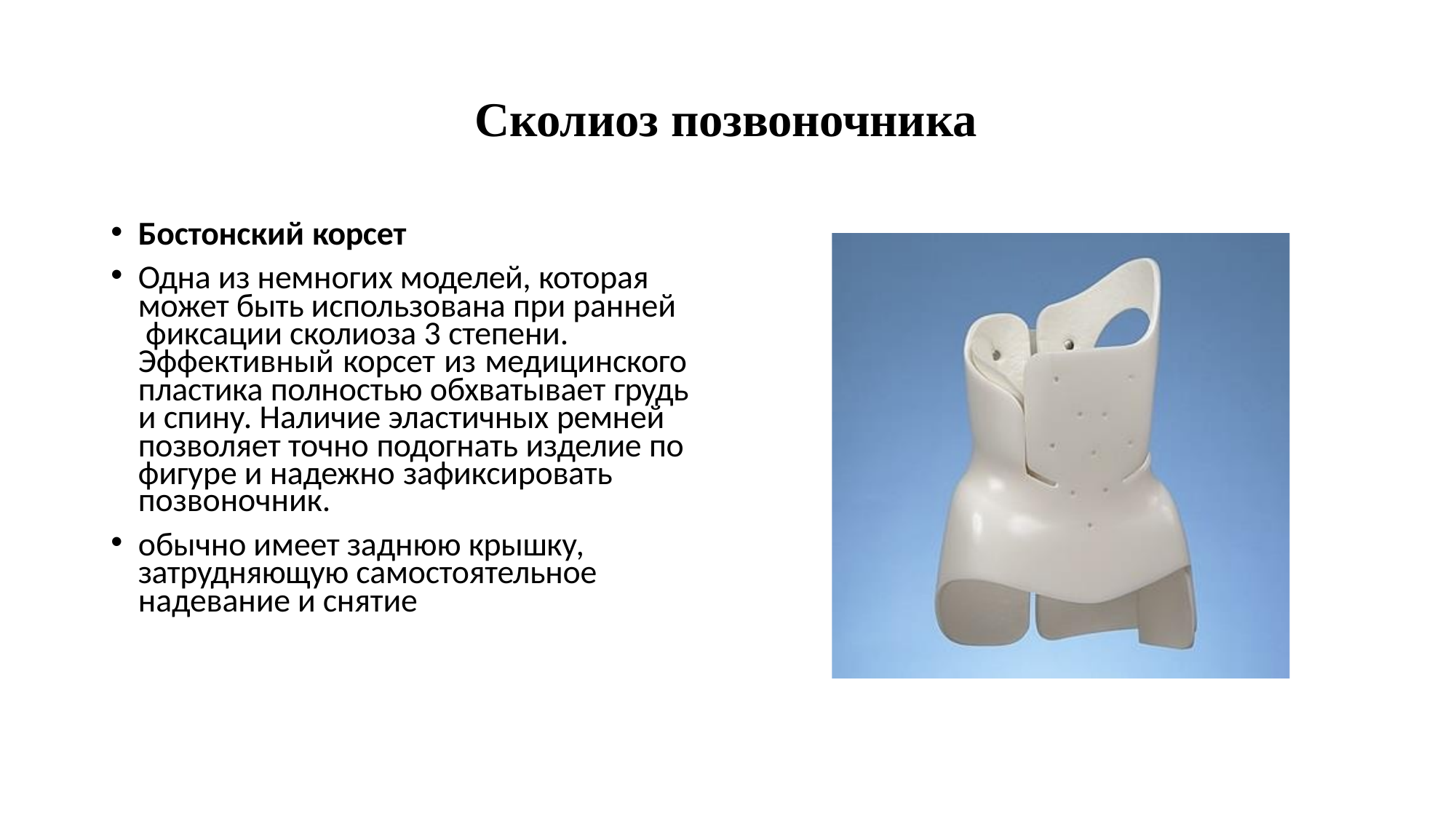

# Сколиоз позвоночника
Бостонский корсет
Одна из немногих моделей, которая  может быть использована при ранней  фиксации сколиоза 3 степени.
Эффективный корсет из медицинского  пластика полностью обхватывает грудь  и спину. Наличие эластичных ремней
позволяет точно подогнать изделие по  фигуре и надежно зафиксировать
позвоночник.
обычно имеет заднюю крышку,  затрудняющую самостоятельное  надевание и снятие